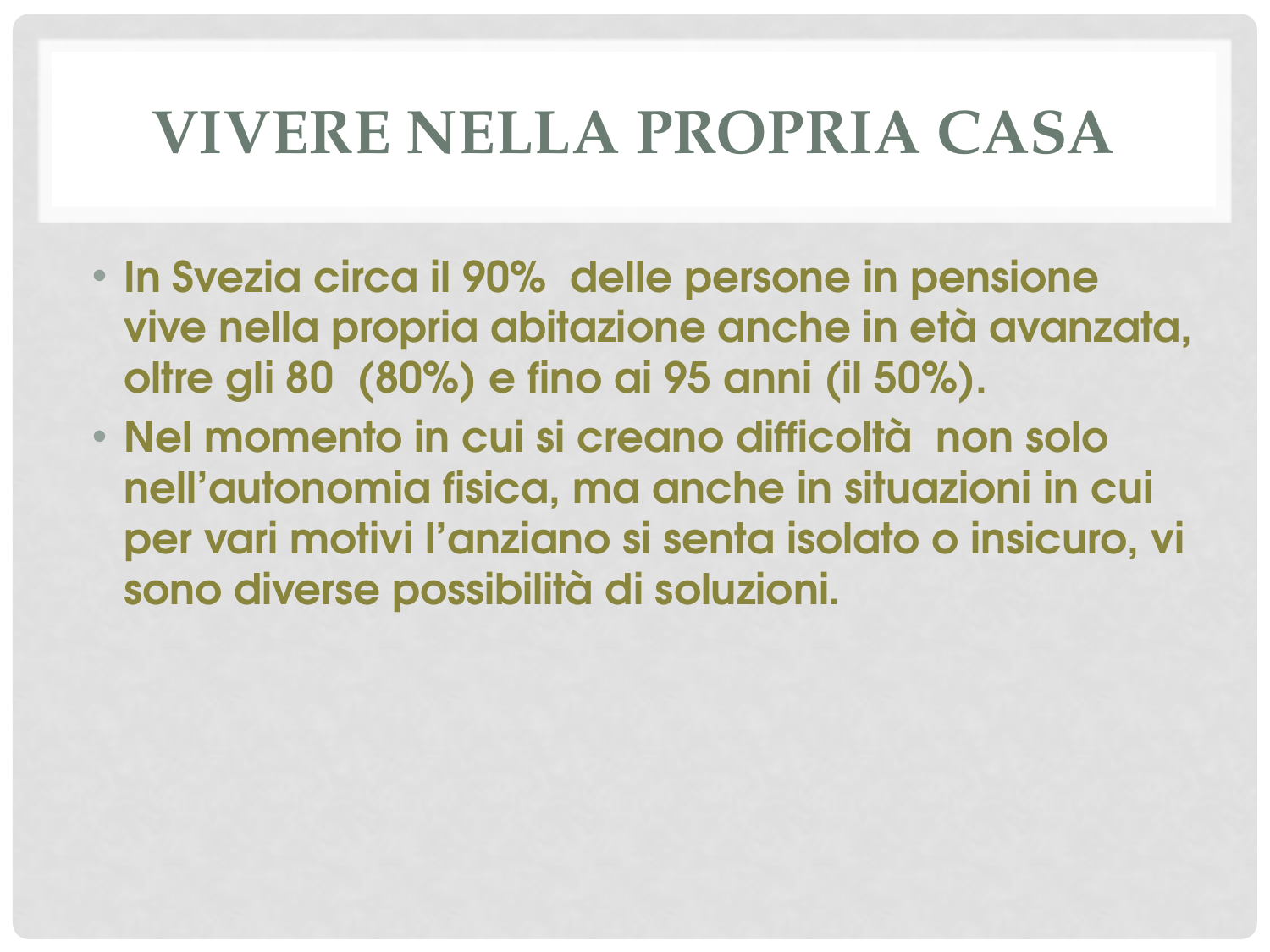

# VIVERE NELLA PROPRIA CASA
In Svezia circa il 90%  delle persone in pensione vive nella propria abitazione anche in età avanzata, oltre gli 80  (80%) e fino ai 95 anni (il 50%).
Nel momento in cui si creano difficoltà  non solo nell’autonomia fisica, ma anche in situazioni in cui per vari motivi l’anziano si senta isolato o insicuro, vi sono diverse possibilità di soluzioni.